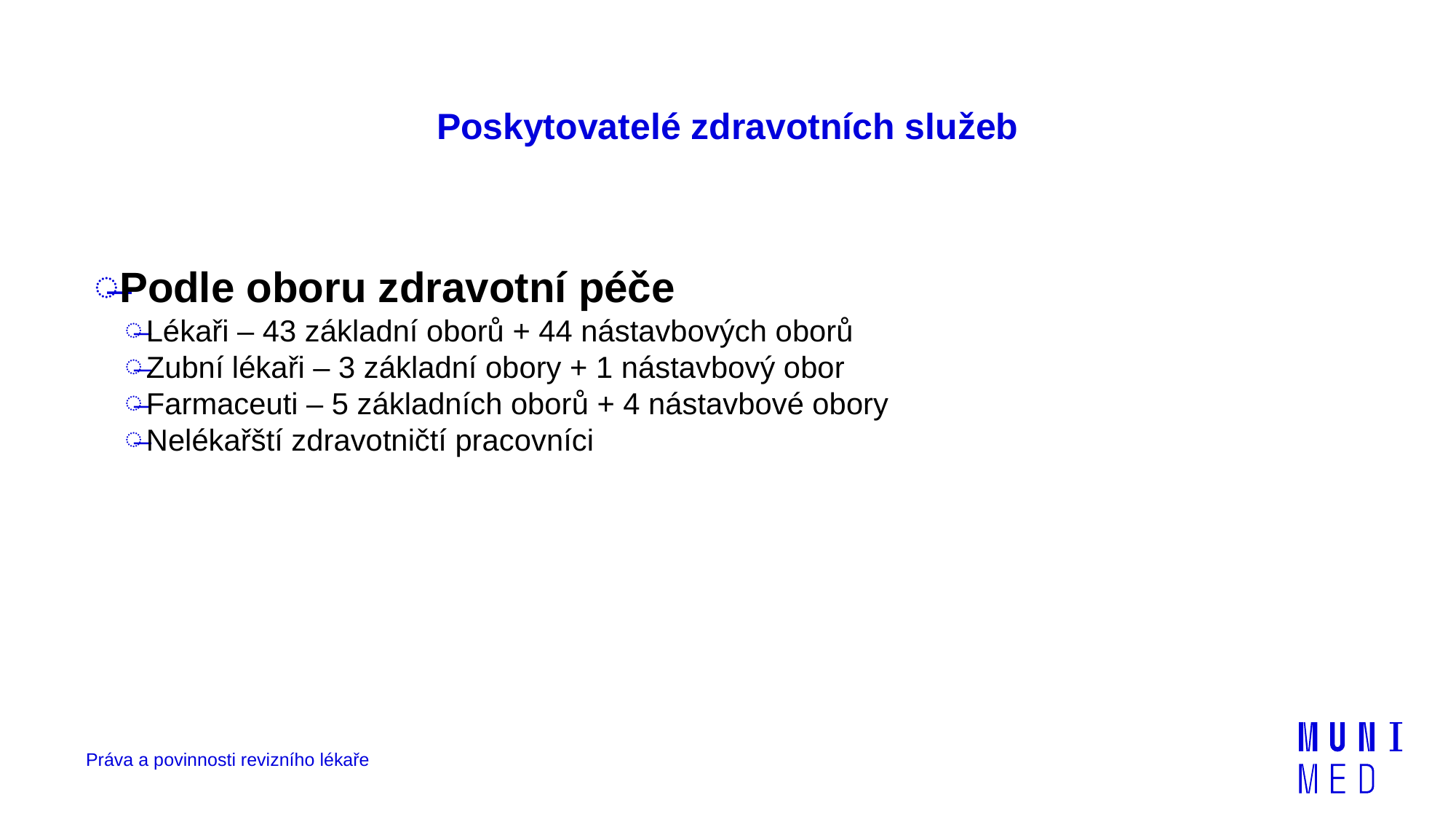

# Poskytovatelé zdravotních služeb

Podle oboru zdravotní péče
Lékaři – 43 základní oborů + 44 nástavbových oborů
Zubní lékaři – 3 základní obory + 1 nástavbový obor
Farmaceuti – 5 základních oborů + 4 nástavbové obory
Nelékařští zdravotničtí pracovníci

Práva a povinnosti revizního lékaře